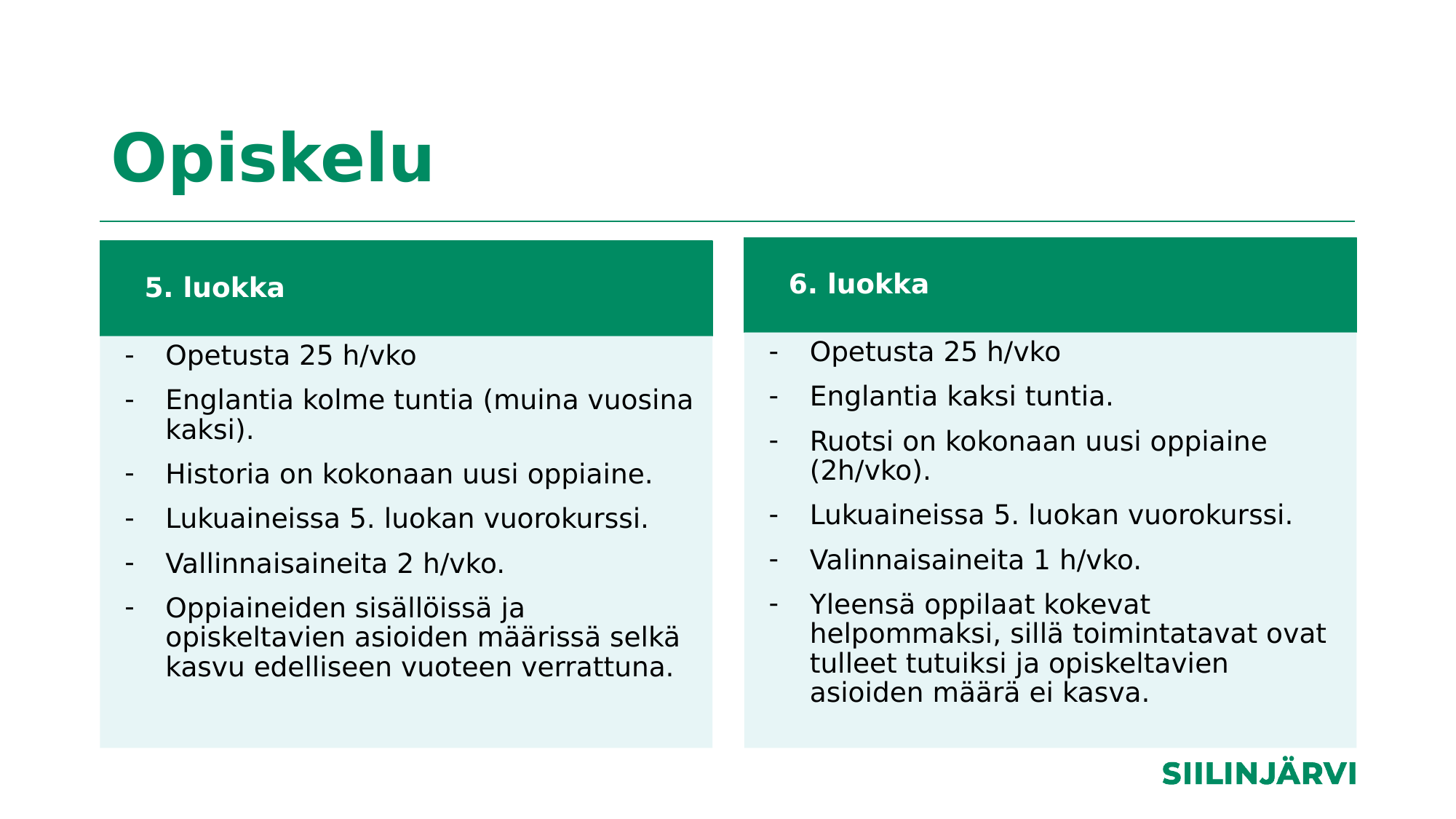

# Opiskelu
6. luokka
5. luokka
Opetusta 25 h/vko
Englantia kaksi tuntia.
Ruotsi on kokonaan uusi oppiaine (2h/vko).
Lukuaineissa 5. luokan vuorokurssi.
Valinnaisaineita 1 h/vko.
Yleensä oppilaat kokevat helpommaksi, sillä toimintatavat ovat tulleet tutuiksi ja opiskeltavien asioiden määrä ei kasva.
Opetusta 25 h/vko
Englantia kolme tuntia (muina vuosina kaksi).
Historia on kokonaan uusi oppiaine.
Lukuaineissa 5. luokan vuorokurssi.
Vallinnaisaineita 2 h/vko.
Oppiaineiden sisällöissä ja opiskeltavien asioiden määrissä selkä kasvu edelliseen vuoteen verrattuna.